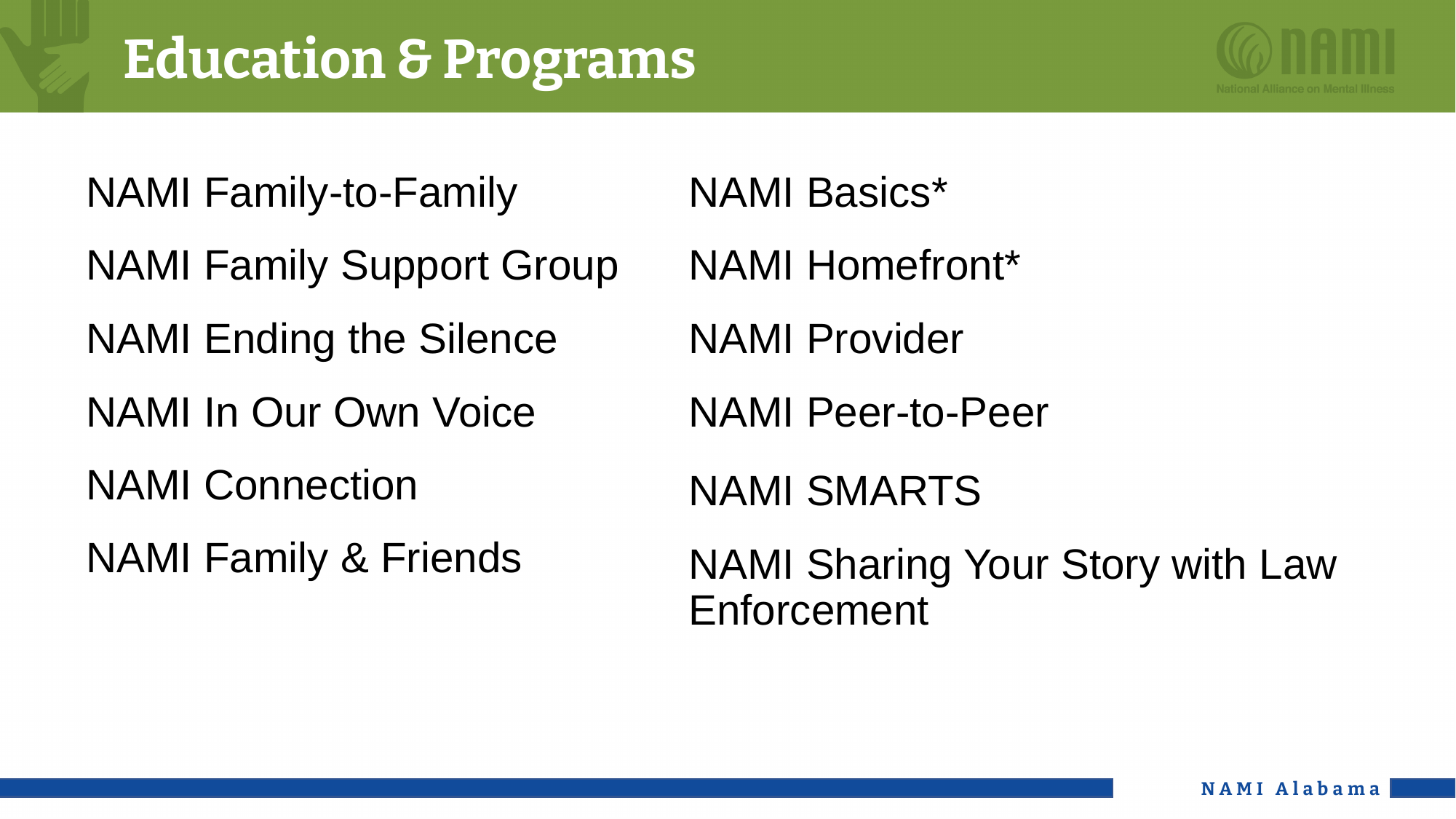

# Education & Programs
NAMI Family-to-Family
NAMI Family Support Group
NAMI Ending the Silence
NAMI In Our Own Voice
NAMI Connection
NAMI Family & Friends
NAMI Basics*
NAMI Homefront*
NAMI Provider
NAMI Peer-to-Peer
NAMI SMARTS
NAMI Sharing Your Story with Law Enforcement
NAMI Alabama